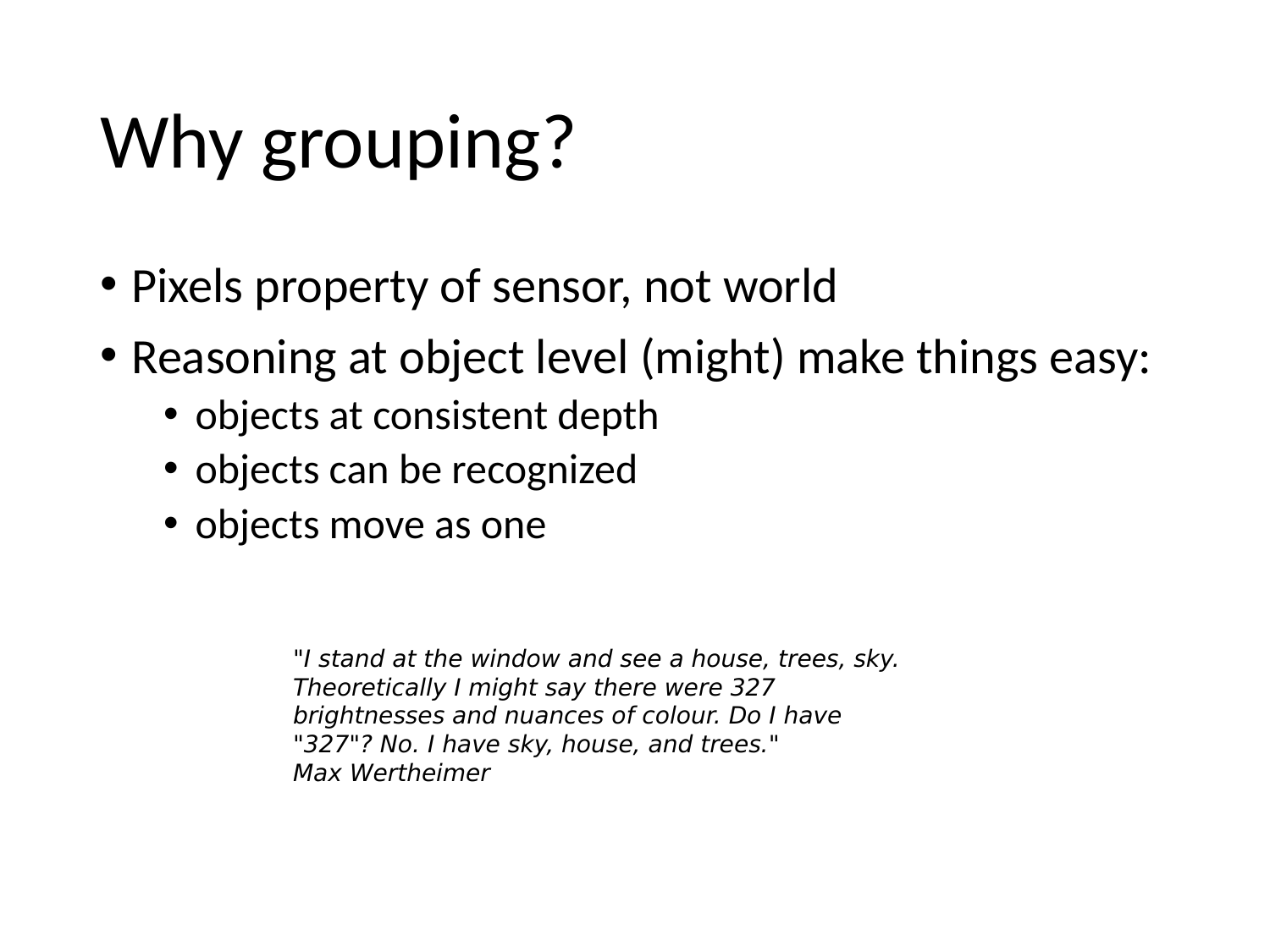

# Why grouping?
Pixels property of sensor, not world
Reasoning at object level (might) make things easy:
objects at consistent depth
objects can be recognized
objects move as one

"I stand at the window and see a house, trees, sky. Theoretically I might say there were 327 brightnesses and nuances of colour. Do I have "327"? No. I have sky, house, and trees."
Max Wertheimer